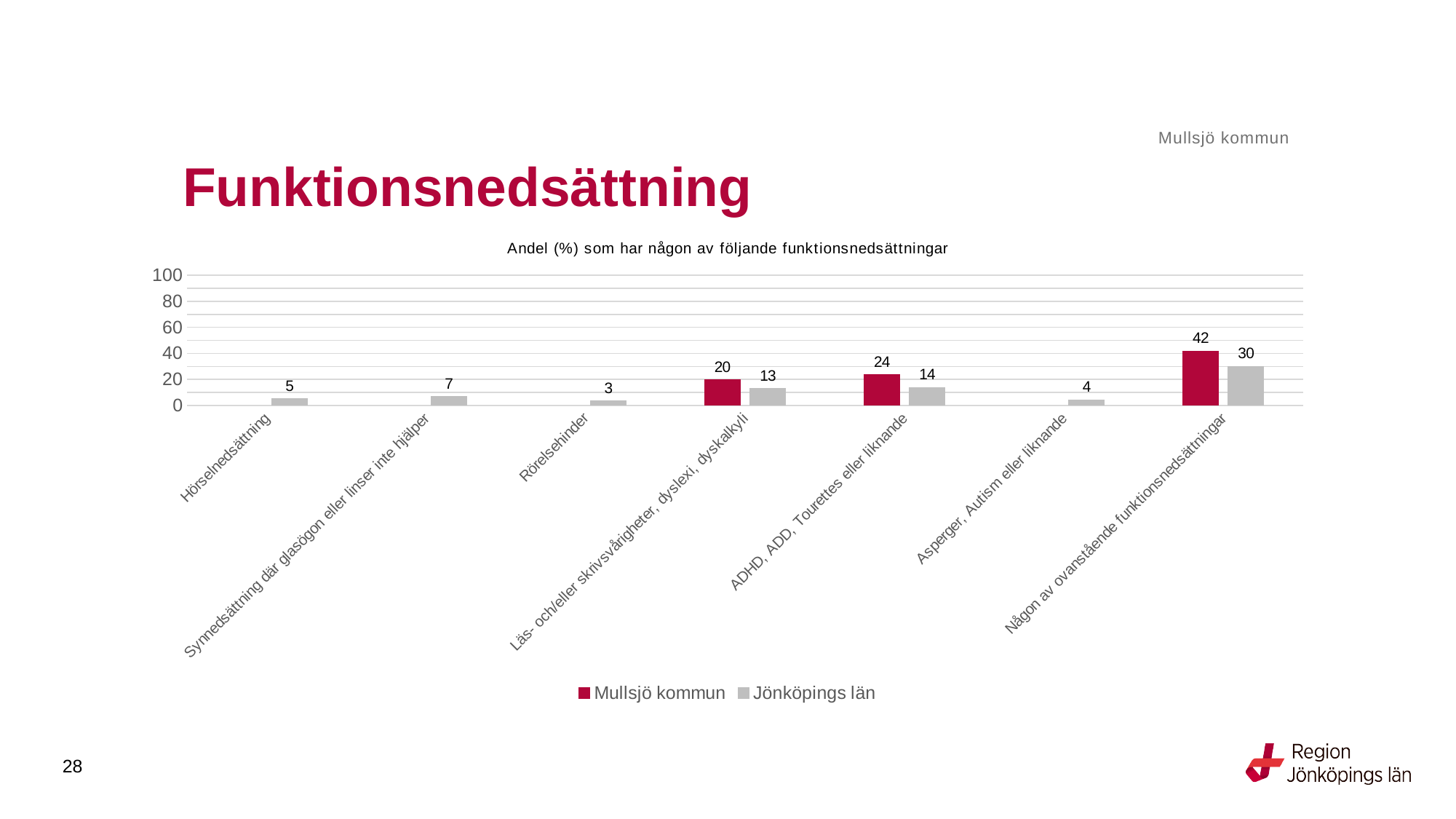

Mullsjö kommun
# Funktionsnedsättning

### Chart: Andel (%) som har någon av följande funktionsnedsättningar

| Category | Mullsjö kommun | Jönköpings län |
|---|---|---|
| Hörselnedsättning | None | 5.1322 |
| Synnedsättning där glasögon eller linser inte hjälper | None | 6.6966 |
| Rörelsehinder | None | 3.3339 |
| Läs- och/eller skrivsvårigheter, dyslexi, dyskalkyli | 19.7183 | 12.9518 |
| ADHD, ADD, Tourettes eller liknande | 23.6111 | 13.7461 |
| Asperger, Autism eller liknande | None | 4.1232 |
| Någon av ovanstående funktionsnedsättningar | 41.6667 | 29.9281 |
28